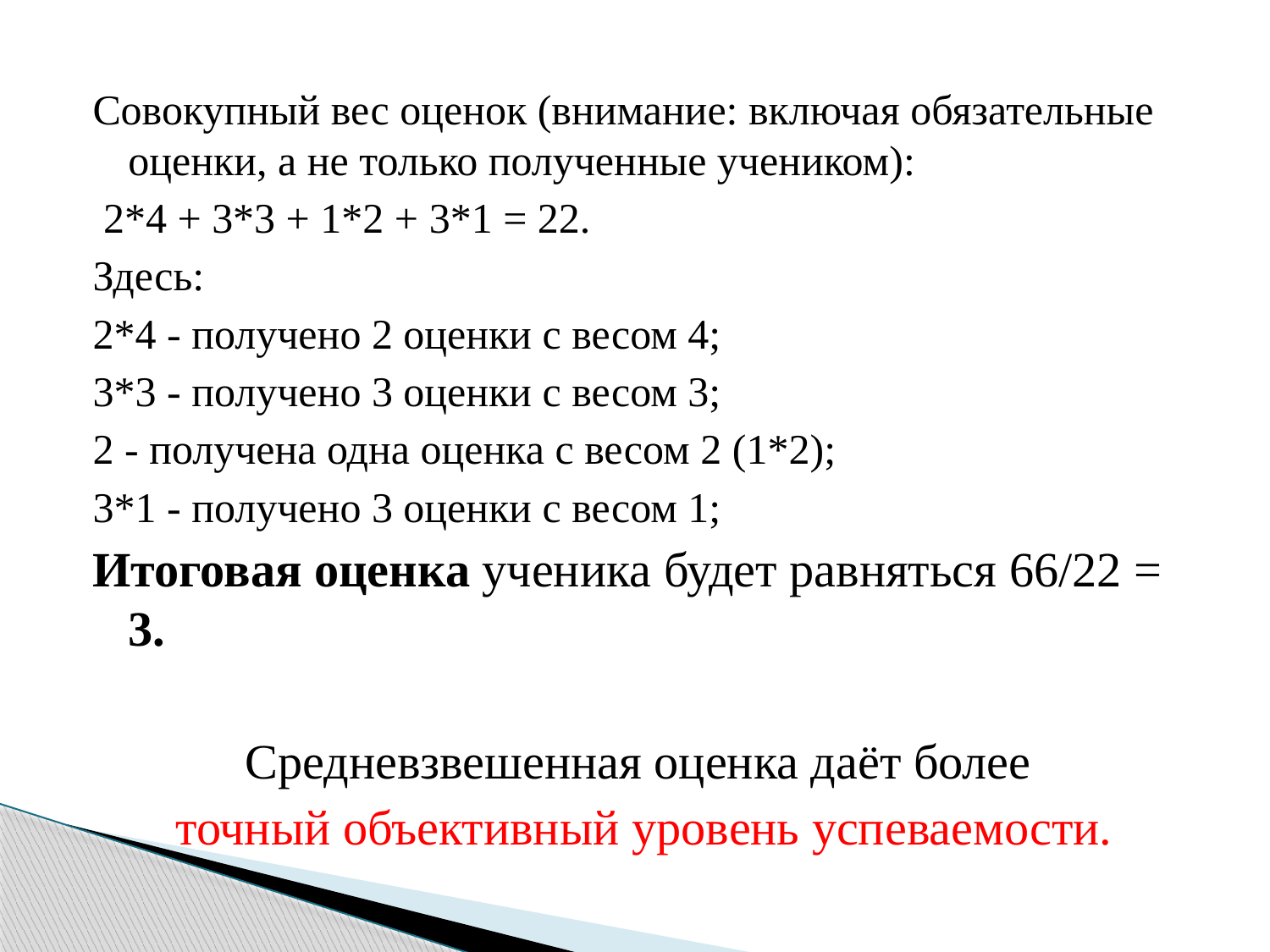

Совокупный вес оценок (внимание: включая обязательные оценки, а не только полученные учеником):
 2*4 + 3*3 + 1*2 + 3*1 = 22.
Здесь:
2*4 - получено 2 оценки с весом 4;
3*3 - получено 3 оценки с весом 3;
2 - получена одна оценка с весом 2 (1*2);
3*1 - получено 3 оценки с весом 1;
Итоговая оценка ученика будет равняться 66/22 = 3.

Средневзвешенная оценка даёт более
точный объективный уровень успеваемости.